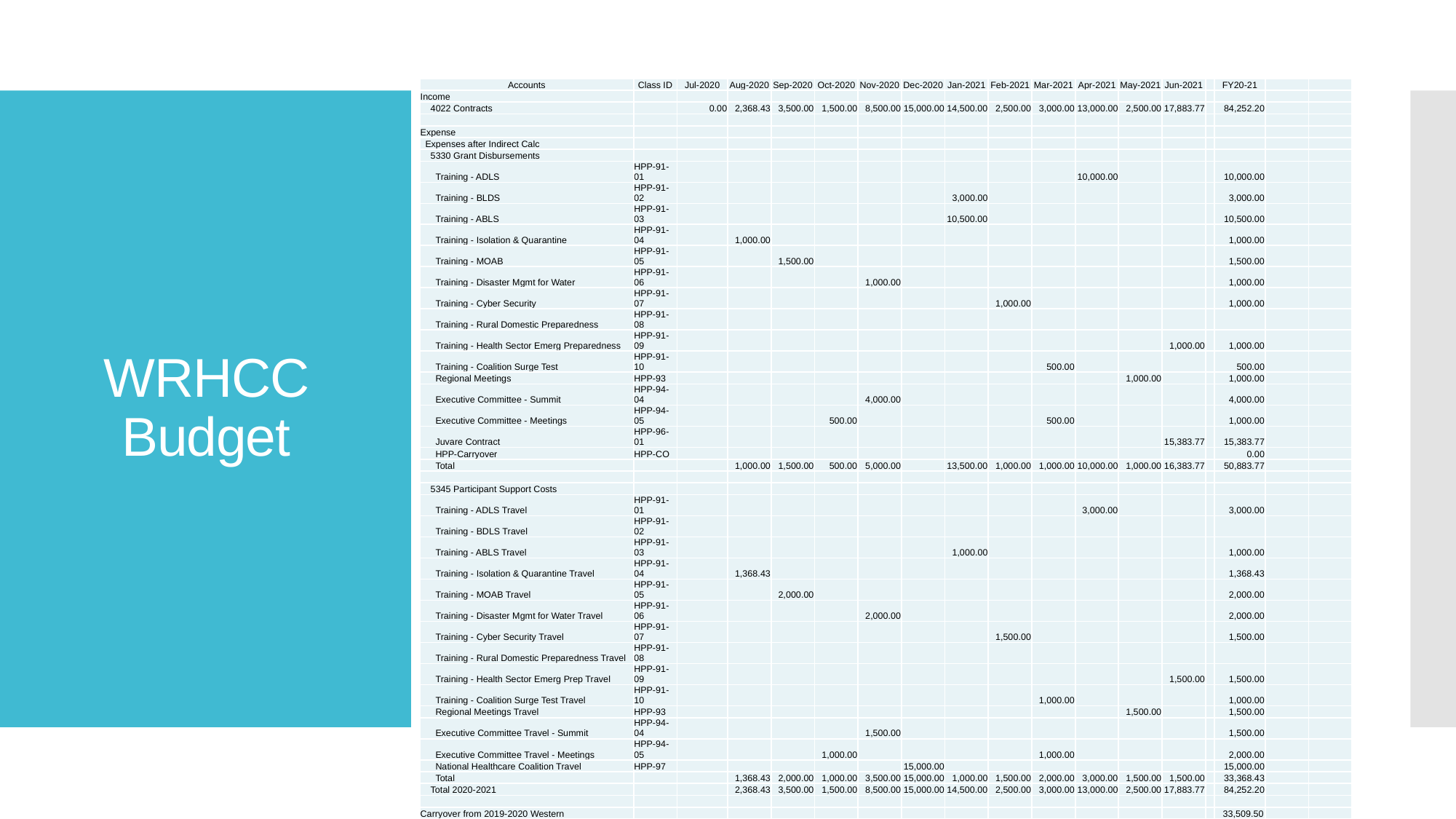

| Accounts | Class ID | Jul-2020 | Aug-2020 | Sep-2020 | Oct-2020 | Nov-2020 | Dec-2020 | Jan-2021 | Feb-2021 | Mar-2021 | Apr-2021 | May-2021 | Jun-2021 |  | FY20-21 |  |  |
| --- | --- | --- | --- | --- | --- | --- | --- | --- | --- | --- | --- | --- | --- | --- | --- | --- | --- |
| Income |  |  |  |  |  |  |  |  |  |  |  |  |  |  |  |  |  |
| 4022 Contracts |  | 0.00 | 2,368.43 | 3,500.00 | 1,500.00 | 8,500.00 | 15,000.00 | 14,500.00 | 2,500.00 | 3,000.00 | 13,000.00 | 2,500.00 | 17,883.77 |  | 84,252.20 |  |  |
|  |  |  |  |  |  |  |  |  |  |  |  |  |  |  |  |  |  |
| Expense |  |  |  |  |  |  |  |  |  |  |  |  |  |  |  |  |  |
| Expenses after Indirect Calc |  |  |  |  |  |  |  |  |  |  |  |  |  |  |  |  |  |
| 5330 Grant Disbursements |  |  |  |  |  |  |  |  |  |  |  |  |  |  |  |  |  |
| Training - ADLS | HPP-91-01 |  |  |  |  |  |  |  |  |  | 10,000.00 |  |  |  | 10,000.00 |  |  |
| Training - BLDS | HPP-91-02 |  |  |  |  |  |  | 3,000.00 |  |  |  |  |  |  | 3,000.00 |  |  |
| Training - ABLS | HPP-91-03 |  |  |  |  |  |  | 10,500.00 |  |  |  |  |  |  | 10,500.00 |  |  |
| Training - Isolation & Quarantine | HPP-91-04 |  | 1,000.00 |  |  |  |  |  |  |  |  |  |  |  | 1,000.00 |  |  |
| Training - MOAB | HPP-91-05 |  |  | 1,500.00 |  |  |  |  |  |  |  |  |  |  | 1,500.00 |  |  |
| Training - Disaster Mgmt for Water | HPP-91-06 |  |  |  |  | 1,000.00 |  |  |  |  |  |  |  |  | 1,000.00 |  |  |
| Training - Cyber Security | HPP-91-07 |  |  |  |  |  |  |  | 1,000.00 |  |  |  |  |  | 1,000.00 |  |  |
| Training - Rural Domestic Preparedness | HPP-91-08 |  |  |  |  |  |  |  |  |  |  |  |  |  |  |  |  |
| Training - Health Sector Emerg Preparedness | HPP-91-09 |  |  |  |  |  |  |  |  |  |  |  | 1,000.00 |  | 1,000.00 |  |  |
| Training - Coalition Surge Test | HPP-91-10 |  |  |  |  |  |  |  |  | 500.00 |  |  |  |  | 500.00 |  |  |
| Regional Meetings | HPP-93 |  |  |  |  |  |  |  |  |  |  | 1,000.00 |  |  | 1,000.00 |  |  |
| Executive Committee - Summit | HPP-94-04 |  |  |  |  | 4,000.00 |  |  |  |  |  |  |  |  | 4,000.00 |  |  |
| Executive Committee - Meetings | HPP-94-05 |  |  |  | 500.00 |  |  |  |  | 500.00 |  |  |  |  | 1,000.00 |  |  |
| Juvare Contract | HPP-96-01 |  |  |  |  |  |  |  |  |  |  |  | 15,383.77 |  | 15,383.77 |  |  |
| HPP-Carryover | HPP-CO |  |  |  |  |  |  |  |  |  |  |  |  |  | 0.00 |  |  |
| Total |  |  | 1,000.00 | 1,500.00 | 500.00 | 5,000.00 |  | 13,500.00 | 1,000.00 | 1,000.00 | 10,000.00 | 1,000.00 | 16,383.77 |  | 50,883.77 |  |  |
|  |  |  |  |  |  |  |  |  |  |  |  |  |  |  |  |  |  |
| 5345 Participant Support Costs |  |  |  |  |  |  |  |  |  |  |  |  |  |  |  |  |  |
| Training - ADLS Travel | HPP-91-01 |  |  |  |  |  |  |  |  |  | 3,000.00 |  |  |  | 3,000.00 |  |  |
| Training - BDLS Travel | HPP-91-02 |  |  |  |  |  |  |  |  |  |  |  |  |  |  |  |  |
| Training - ABLS Travel | HPP-91-03 |  |  |  |  |  |  | 1,000.00 |  |  |  |  |  |  | 1,000.00 |  |  |
| Training - Isolation & Quarantine Travel | HPP-91-04 |  | 1,368.43 |  |  |  |  |  |  |  |  |  |  |  | 1,368.43 |  |  |
| Training - MOAB Travel | HPP-91-05 |  |  | 2,000.00 |  |  |  |  |  |  |  |  |  |  | 2,000.00 |  |  |
| Training - Disaster Mgmt for Water Travel | HPP-91-06 |  |  |  |  | 2,000.00 |  |  |  |  |  |  |  |  | 2,000.00 |  |  |
| Training - Cyber Security Travel | HPP-91-07 |  |  |  |  |  |  |  | 1,500.00 |  |  |  |  |  | 1,500.00 |  |  |
| Training - Rural Domestic Preparedness Travel | HPP-91-08 |  |  |  |  |  |  |  |  |  |  |  |  |  |  |  |  |
| Training - Health Sector Emerg Prep Travel | HPP-91-09 |  |  |  |  |  |  |  |  |  |  |  | 1,500.00 |  | 1,500.00 |  |  |
| Training - Coalition Surge Test Travel | HPP-91-10 |  |  |  |  |  |  |  |  | 1,000.00 |  |  |  |  | 1,000.00 |  |  |
| Regional Meetings Travel | HPP-93 |  |  |  |  |  |  |  |  |  |  | 1,500.00 |  |  | 1,500.00 |  |  |
| Executive Committee Travel - Summit | HPP-94-04 |  |  |  |  | 1,500.00 |  |  |  |  |  |  |  |  | 1,500.00 |  |  |
| Executive Committee Travel - Meetings | HPP-94-05 |  |  |  | 1,000.00 |  |  |  |  | 1,000.00 |  |  |  |  | 2,000.00 |  |  |
| National Healthcare Coalition Travel | HPP-97 |  |  |  |  |  | 15,000.00 |  |  |  |  |  |  |  | 15,000.00 |  |  |
| Total |  |  | 1,368.43 | 2,000.00 | 1,000.00 | 3,500.00 | 15,000.00 | 1,000.00 | 1,500.00 | 2,000.00 | 3,000.00 | 1,500.00 | 1,500.00 |  | 33,368.43 |  |  |
| Total 2020-2021 |  |  | 2,368.43 | 3,500.00 | 1,500.00 | 8,500.00 | 15,000.00 | 14,500.00 | 2,500.00 | 3,000.00 | 13,000.00 | 2,500.00 | 17,883.77 |  | 84,252.20 |  |  |
|  |  |  |  |  |  |  |  |  |  |  |  |  |  |  |  |  |  |
| Carryover from 2019-2020 Western |  |  |  |  |  |  |  |  |  |  |  |  |  |  | 33,509.50 |  |  |
| Carryover from 2019-2020 HPP |  |  |  |  |  |  |  |  |  |  |  |  |  |  | 33,925.65 |  |  |
|  |  |  |  |  |  |  |  |  |  |  |  |  |  |  | 151,687.35 | Total to spend |  |
# WRHCC Budget